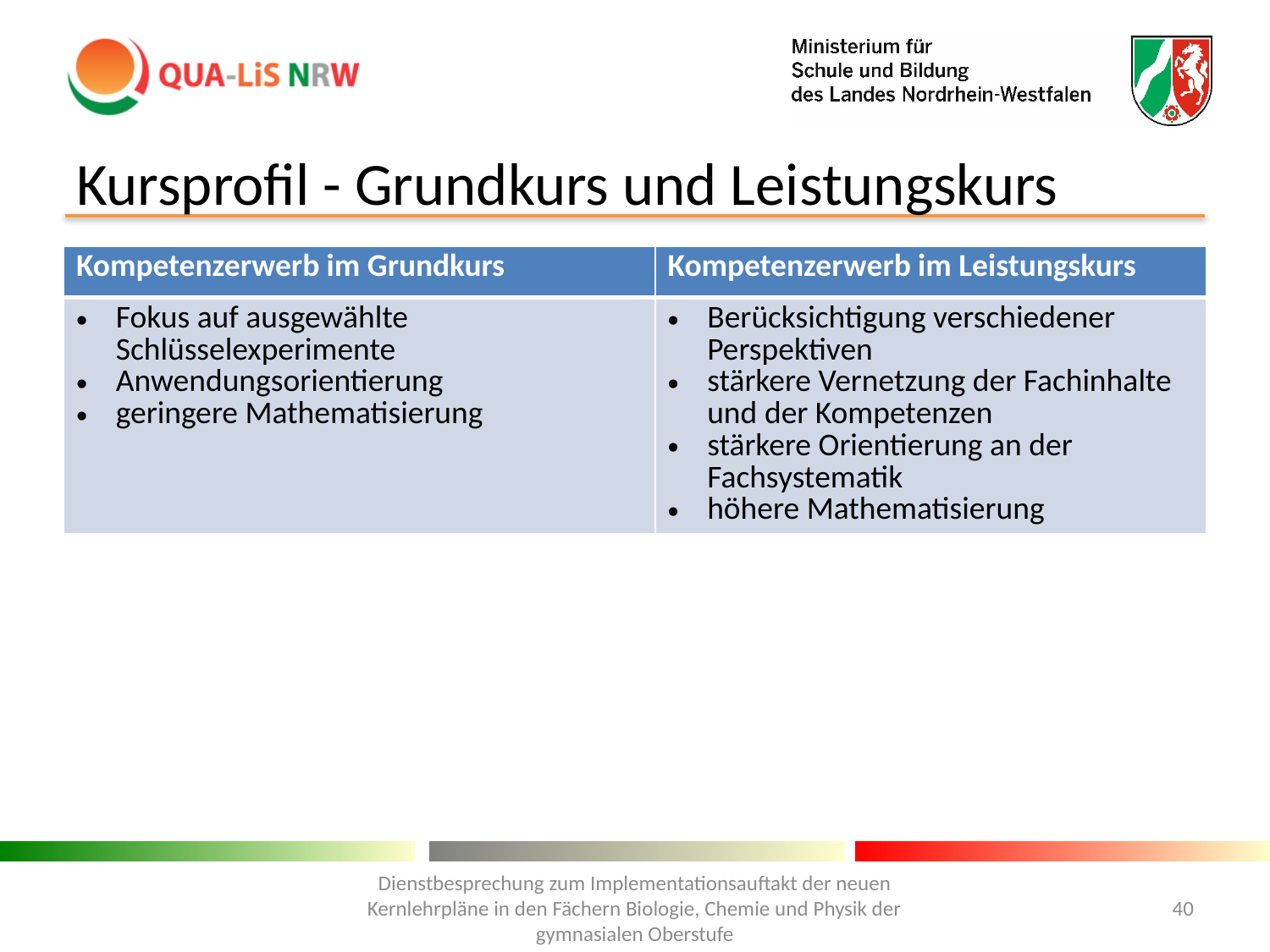

# Kursprofil - Grundkurs und Leistungskurs
| Kompetenzerwerb im Grundkurs | Kompetenzerwerb im Leistungskurs |
| --- | --- |
| Fokus auf ausgewählte Schlüsselexperimente Anwendungsorientierung geringere Mathematisierung | Berücksichtigung verschiedener Perspektiven stärkere Vernetzung der Fachinhalte und der Kompetenzen stärkere Orientierung an der Fachsystematik höhere Mathematisierung |
Dienstbesprechung zum Implementationsauftakt der neuen Kernlehrpläne in den Fächern Biologie, Chemie und Physik der gymnasialen Oberstufe
40